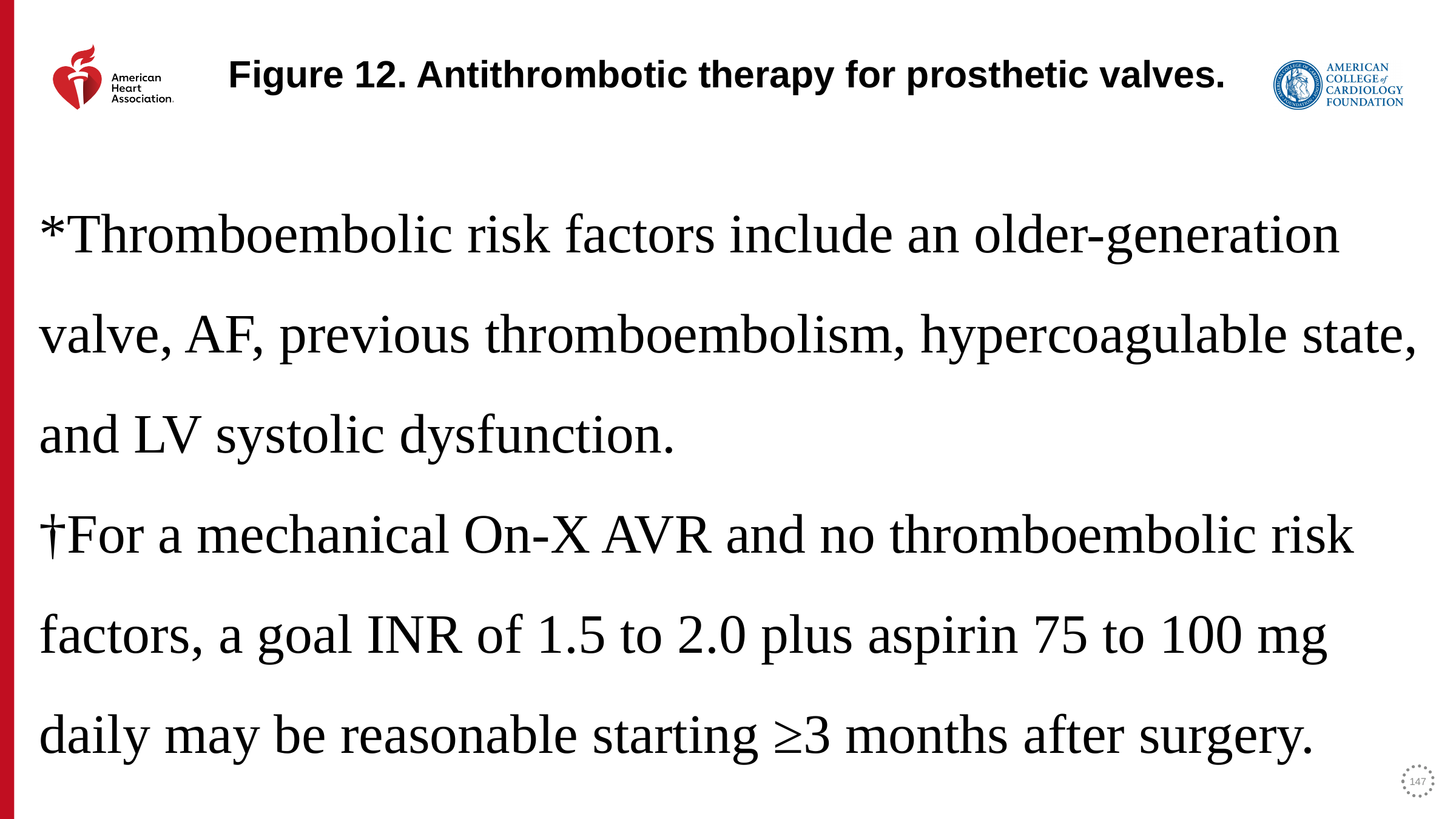

Figure 12. Antithrombotic therapy for prosthetic valves.
*Thromboembolic risk factors include an older-generation valve, AF, previous thromboembolism, hypercoagulable state, and LV systolic dysfunction.
†For a mechanical On-X AVR and no thromboembolic risk factors, a goal INR of 1.5 to 2.0 plus aspirin 75 to 100 mg daily may be reasonable starting ≥3 months after surgery.
147